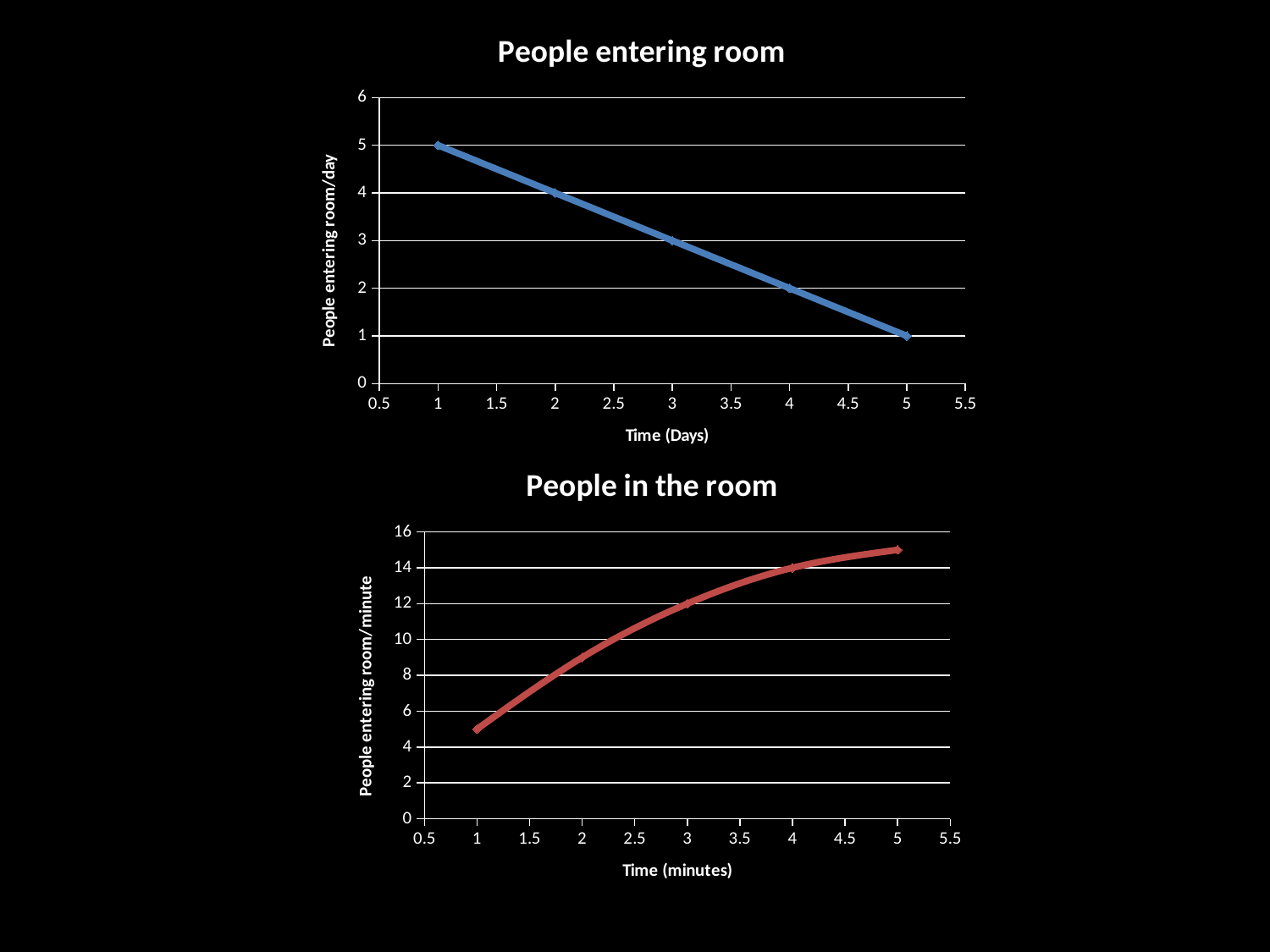

### Chart:

| Category | People entering room |
|---|---|

### Chart:

| Category | People in the room |
|---|---|